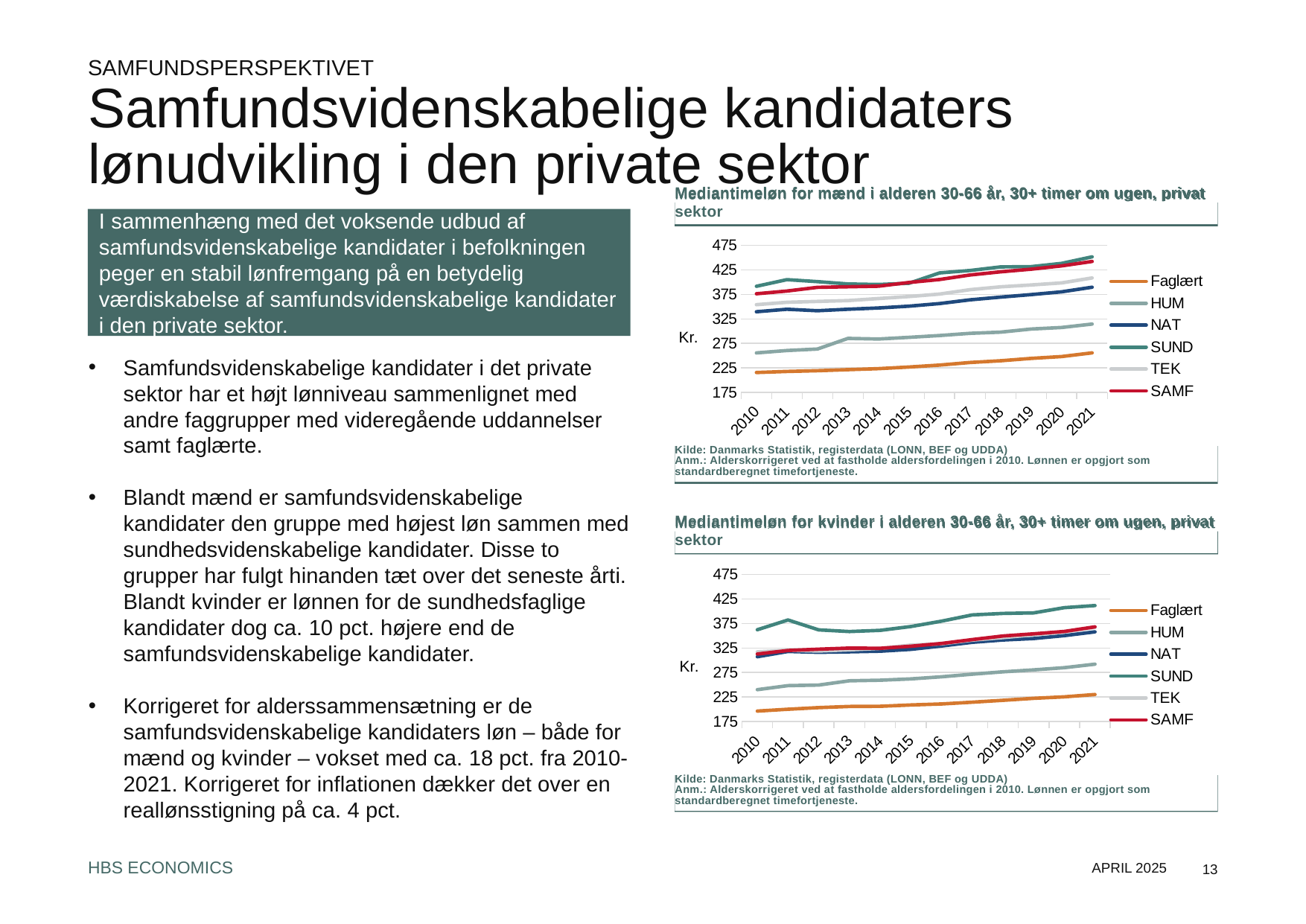

Samfundsperspektivet
# Samfundsvidenskabelige kandidaters lønudvikling i den private sektor
Mediantimeløn for mænd i alderen 30-66 år, 30+ timer om ugen, privat sektor
I sammenhæng med det voksende udbud af samfundsvidenskabelige kandidater i befolkningen peger en stabil lønfremgang på en betydelig værdiskabelse af samfundsvidenskabelige kandidater i den private sektor.

### Chart

| Category | Faglært | HUM | NAT | SUND | TEK | SAMF |
|---|---|---|---|---|---|---|
| 2010 | 215.41 | 255.49 | 339.61 | 391.605 | 354.13 | 376.34000000000003 |
| 2011 | 217.62 | 260.33 | 344.78000000000003 | 405.18 | 358.91 | 381.95 |
| 2012 | 219.13 | 263.36 | 341.71 | 401.11 | 360.77 | 389.49 |
| 2013 | 221.32 | 285.11 | 344.79 | 396.42 | 362.44 | 390.62 |
| 2014 | 223.35 | 283.90000000000003 | 347.37 | 395.33 | 366.61 | 391.8 |
| 2015 | 226.65 | 287.26 | 351.07 | 397.81 | 370.67 | 399.43 |
| 2016 | 230.59 | 291.03000000000003 | 356.35 | 418.94 | 375.72 | 405.44 |
| 2017 | 235.94 | 295.55 | 364.0 | 423.90000000000003 | 384.74 | 414.68 |
| 2018 | 239.45000000000002 | 297.95 | 369.54 | 431.21000000000004 | 390.56 | 421.14 |
| 2019 | 244.24 | 304.39 | 374.64 | 431.77 | 394.34000000000003 | 426.57 |
| 2020 | 248.02 | 307.52 | 380.28000000000003 | 438.38 | 398.54 | 433.25 |
| 2021 | 255.63 | 314.45 | 389.7 | 451.76 | 408.71000000000004 | 442.33 |
Samfundsvidenskabelige kandidater i det private sektor har et højt lønniveau sammenlignet med andre faggrupper med videregående uddannelser samt faglærte.

Blandt mænd er samfundsvidenskabelige kandidater den gruppe med højest løn sammen med sundhedsvidenskabelige kandidater. Disse to grupper har fulgt hinanden tæt over det seneste årti. Blandt kvinder er lønnen for de sundhedsfaglige kandidater dog ca. 10 pct. højere end de samfundsvidenskabelige kandidater.

Korrigeret for alderssammensætning er de samfundsvidenskabelige kandidaters løn – både for mænd og kvinder – vokset med ca. 18 pct. fra 2010-2021. Korrigeret for inflationen dækker det over en reallønsstigning på ca. 4 pct.
Kilde: Danmarks Statistik, registerdata (LONN, BEF og UDDA)
Anm.: Alderskorrigeret ved at fastholde aldersfordelingen i 2010. Lønnen er opgjort som standardberegnet timefortjeneste.
Mediantimeløn for kvinder i alderen 30-66 år, 30+ timer om ugen, privat sektor

### Chart

| Category | Faglært | HUM | NAT | SUND | TEK | SAMF |
|---|---|---|---|---|---|---|
| 2010 | 196.03 | 239.8 | 307.125 | 362.26 | 317.14 | 312.7 |
| 2011 | 199.85 | 248.01000000000002 | 317.89 | 382.17 | 320.31 | 319.92 |
| 2012 | 203.16 | 249.22 | 316.22 | 362.01 | 318.78000000000003 | 322.57 |
| 2013 | 205.49 | 257.93 | 317.21 | 358.6 | 321.26 | 324.8 |
| 2014 | 205.83 | 259.1 | 318.48 | 361.0 | 324.2 | 324.35 |
| 2015 | 208.53 | 261.75 | 322.2 | 368.86 | 330.94 | 328.61 |
| 2016 | 210.59 | 266.12 | 329.0 | 379.77 | 333.55 | 334.24 |
| 2017 | 214.23000000000002 | 271.42 | 336.55 | 392.48 | 341.08 | 342.17 |
| 2018 | 218.06 | 276.22 | 341.35 | 395.62 | 346.24 | 349.55 |
| 2019 | 222.14000000000001 | 280.18 | 344.35 | 396.65000000000003 | 351.89 | 353.87 |
| 2020 | 225.16 | 284.7 | 350.19 | 407.37 | 357.71 | 358.77 |
| 2021 | 229.9 | 291.98 | 357.97 | 411.65000000000003 | 367.11 | 368.19 |
Kilde: Danmarks Statistik, registerdata (LONN, BEF og UDDA)
Anm.: Alderskorrigeret ved at fastholde aldersfordelingen i 2010. Lønnen er opgjort som standardberegnet timefortjeneste.
april 2025
13